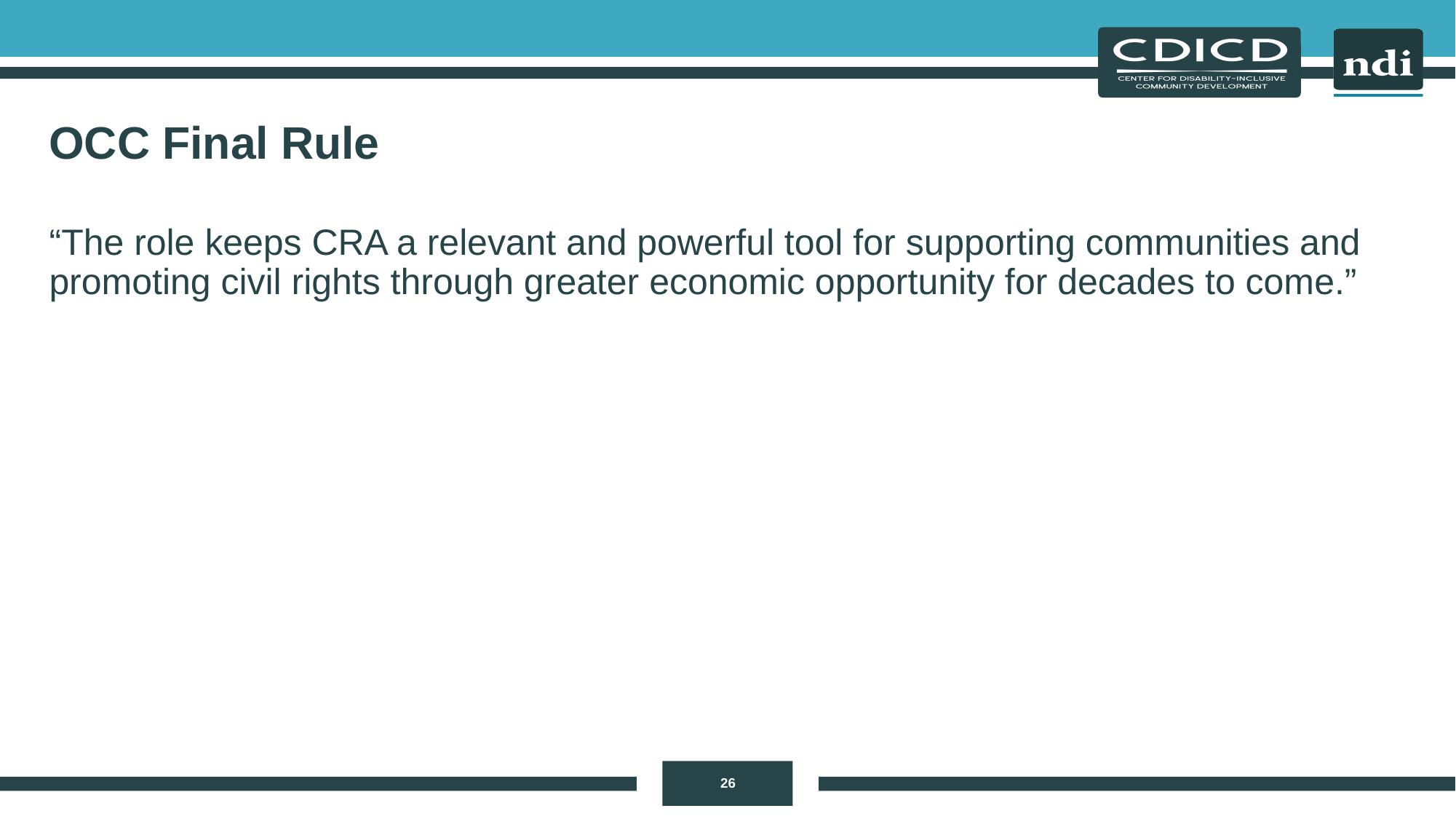

# OCC Final Rule
“The role keeps CRA a relevant and powerful tool for supporting communities and promoting civil rights through greater economic opportunity for decades to come.”
26